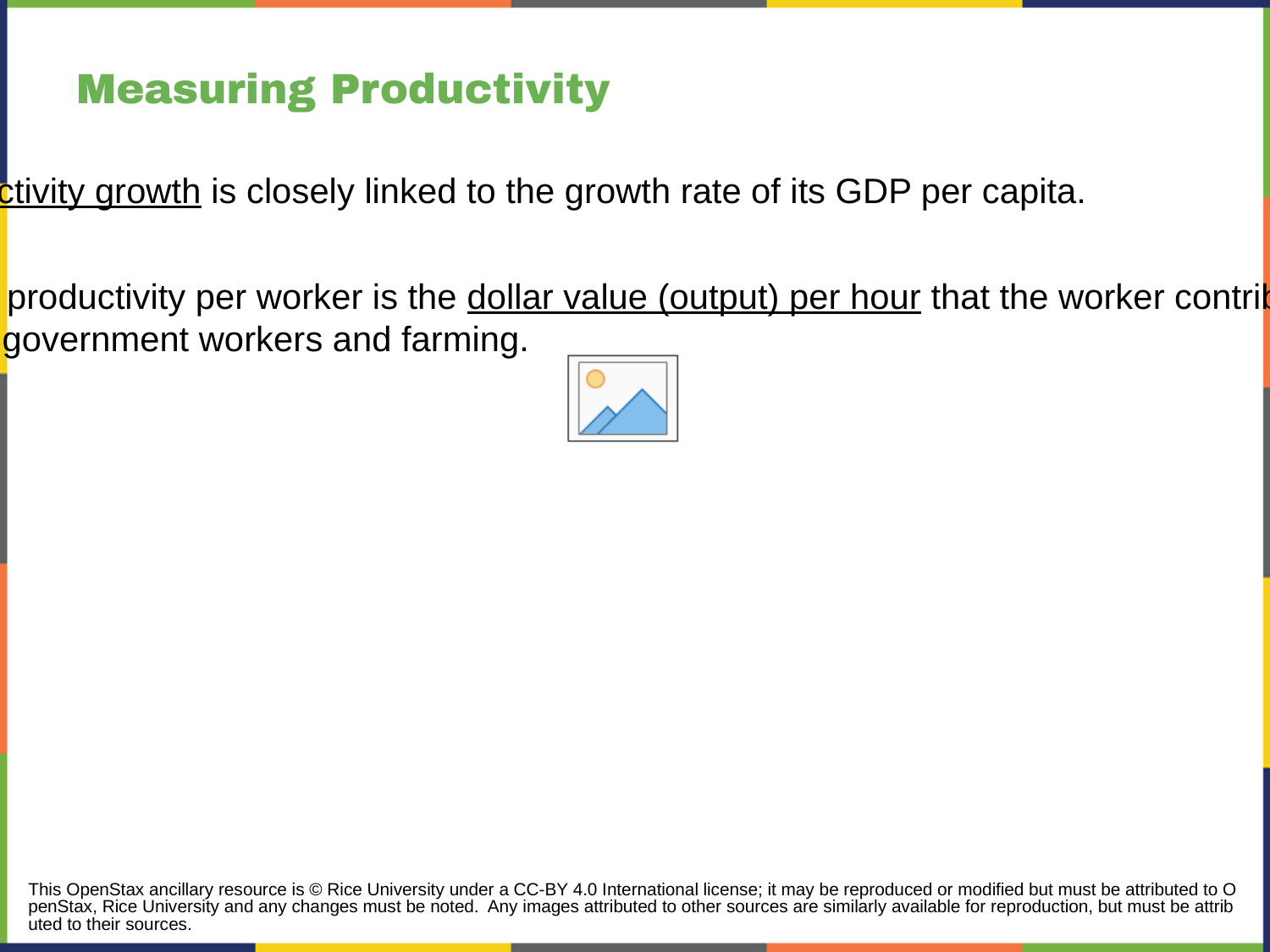

# Measuring Productivity
An economy’s rate of productivity growth is closely linked to the growth rate of its GDP per capita.

A common measure of U.S. productivity per worker is the dollar value (output) per hour that the worker contributes to the employer’s output.
This measure excludes government workers and farming.
This OpenStax ancillary resource is © Rice University under a CC-BY 4.0 International license; it may be reproduced or modified but must be attributed to OpenStax, Rice University and any changes must be noted.  Any images attributed to other sources are similarly available for reproduction, but must be attributed to their sources.